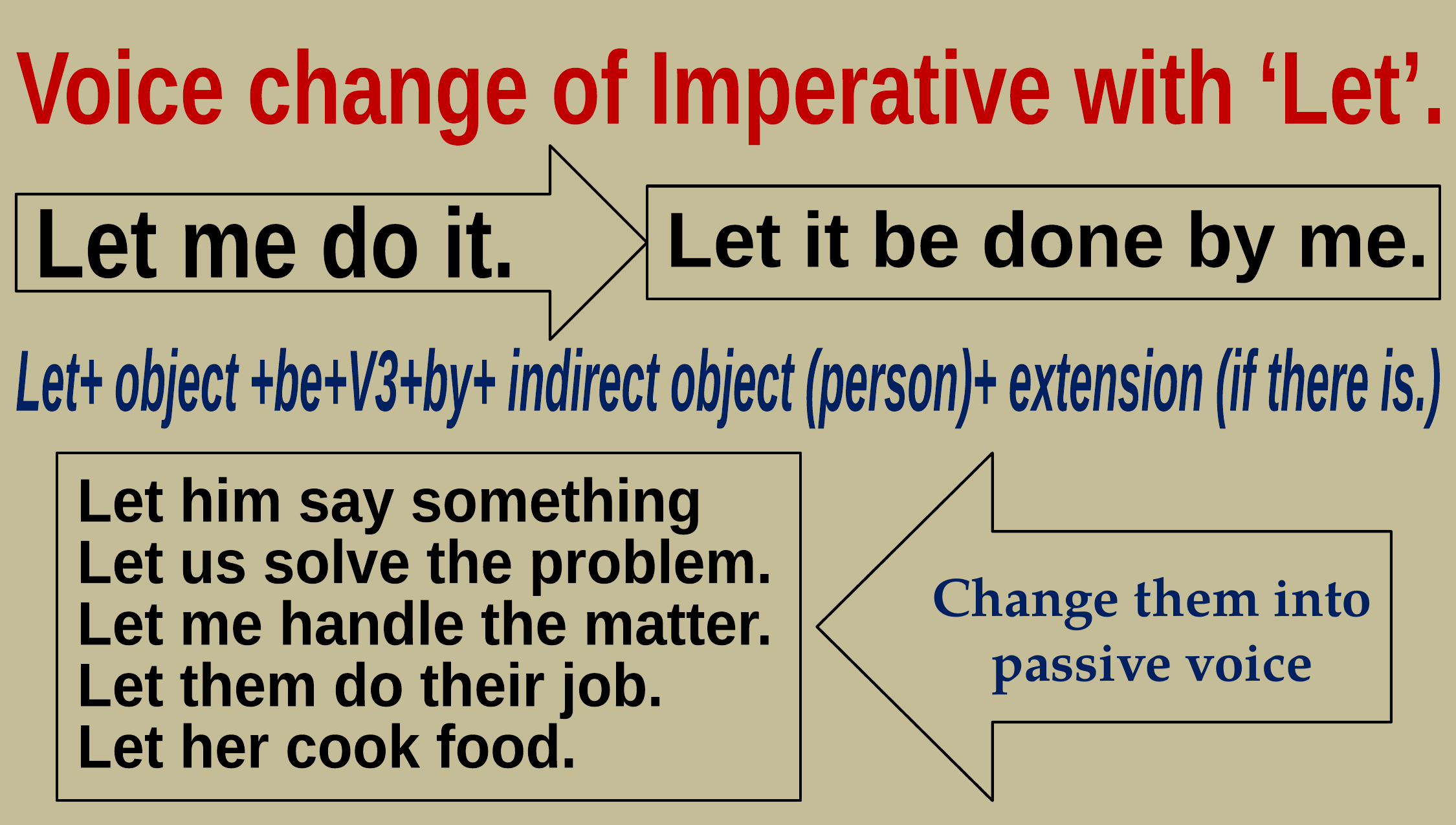

Voice change of Imperative with ‘Let’.

Let me do it.
Let it be done by me.
Let+ object +be+V3+by+ indirect object (person)+ extension (if there is.)

Change them into passive voice
Let him say something
Let us solve the problem.
Let me handle the matter.
Let them do their job.
Let her cook food.